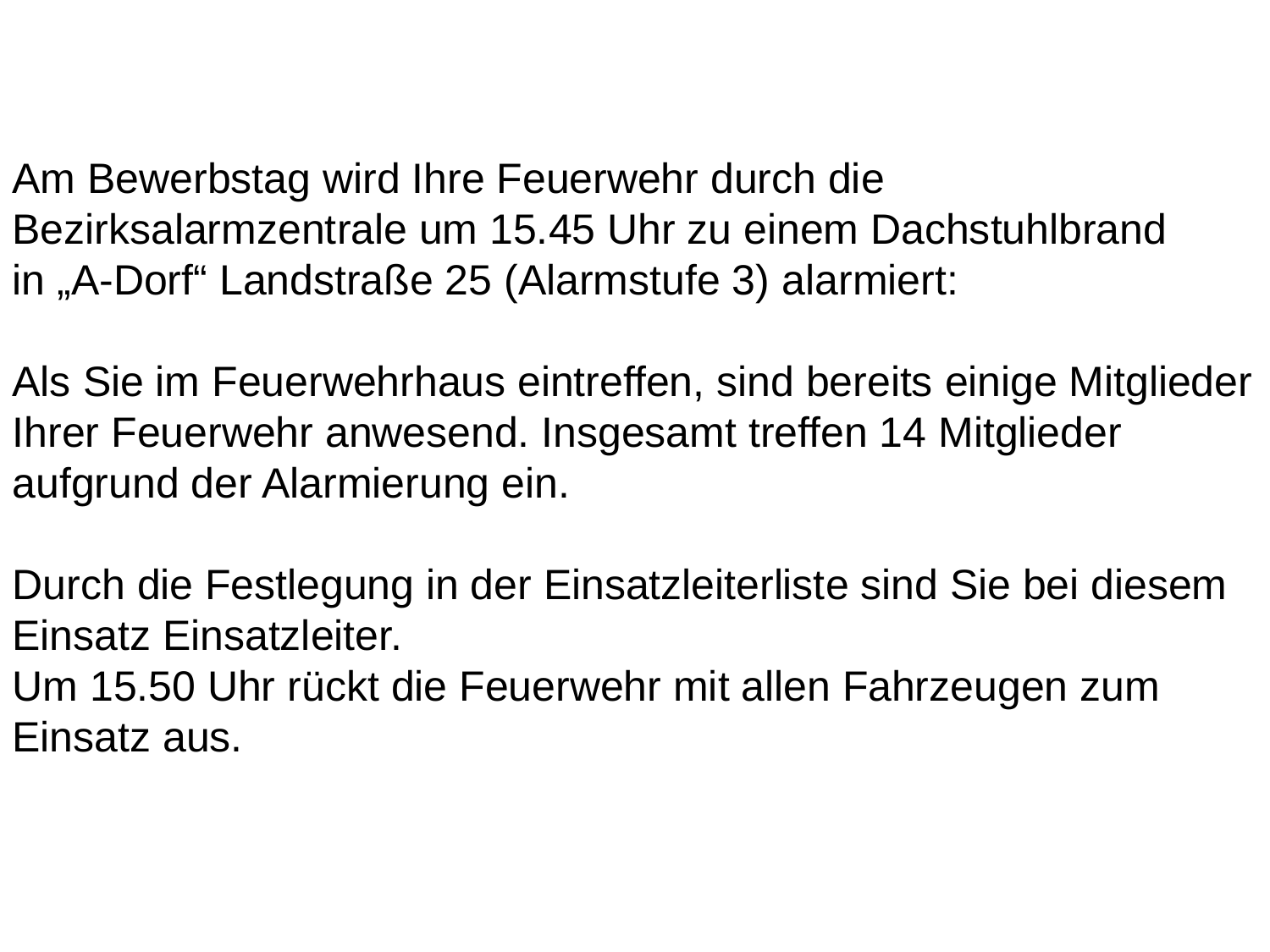

Am Bewerbstag wird Ihre Feuerwehr durch die Bezirksalarmzentrale um 15.45 Uhr zu einem Dachstuhlbrand
in „A-Dorf“ Landstraße 25 (Alarmstufe 3) alarmiert:

Als Sie im Feuerwehrhaus eintreffen, sind bereits einige Mitglieder Ihrer Feuerwehr anwesend. Insgesamt treffen 14 Mitglieder aufgrund der Alarmierung ein.

Durch die Festlegung in der Einsatzleiterliste sind Sie bei diesem Einsatz Einsatzleiter.
Um 15.50 Uhr rückt die Feuerwehr mit allen Fahrzeugen zum Einsatz aus.
3